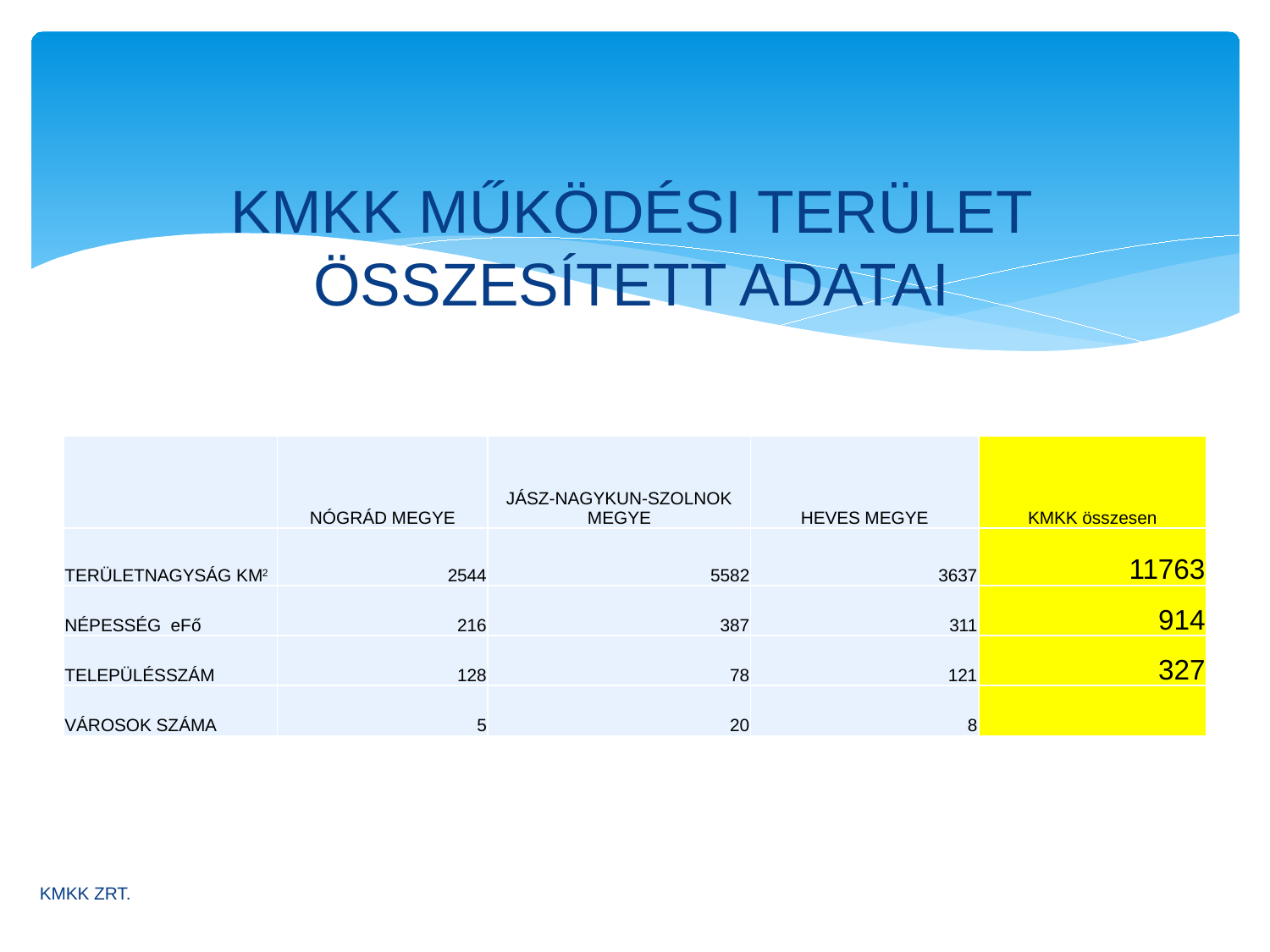

# KMKK MŰKÖDÉSI TERÜLET ÖSSZESÍTETT ADATAI
|  | NÓGRÁD MEGYE | JÁSZ-NAGYKUN-SZOLNOK MEGYE | HEVES MEGYE | KMKK összesen |
| --- | --- | --- | --- | --- |
| TERÜLETNAGYSÁG KM2 | 2544 | 5582 | 3637 | 11763 |
| NÉPESSÉG eFő | 216 | 387 | 311 | 914 |
| TELEPÜLÉSSZÁM | 128 | 78 | 121 | 327 |
| VÁROSOK SZÁMA | 5 | 20 | 8 |  |
KMKK ZRT.